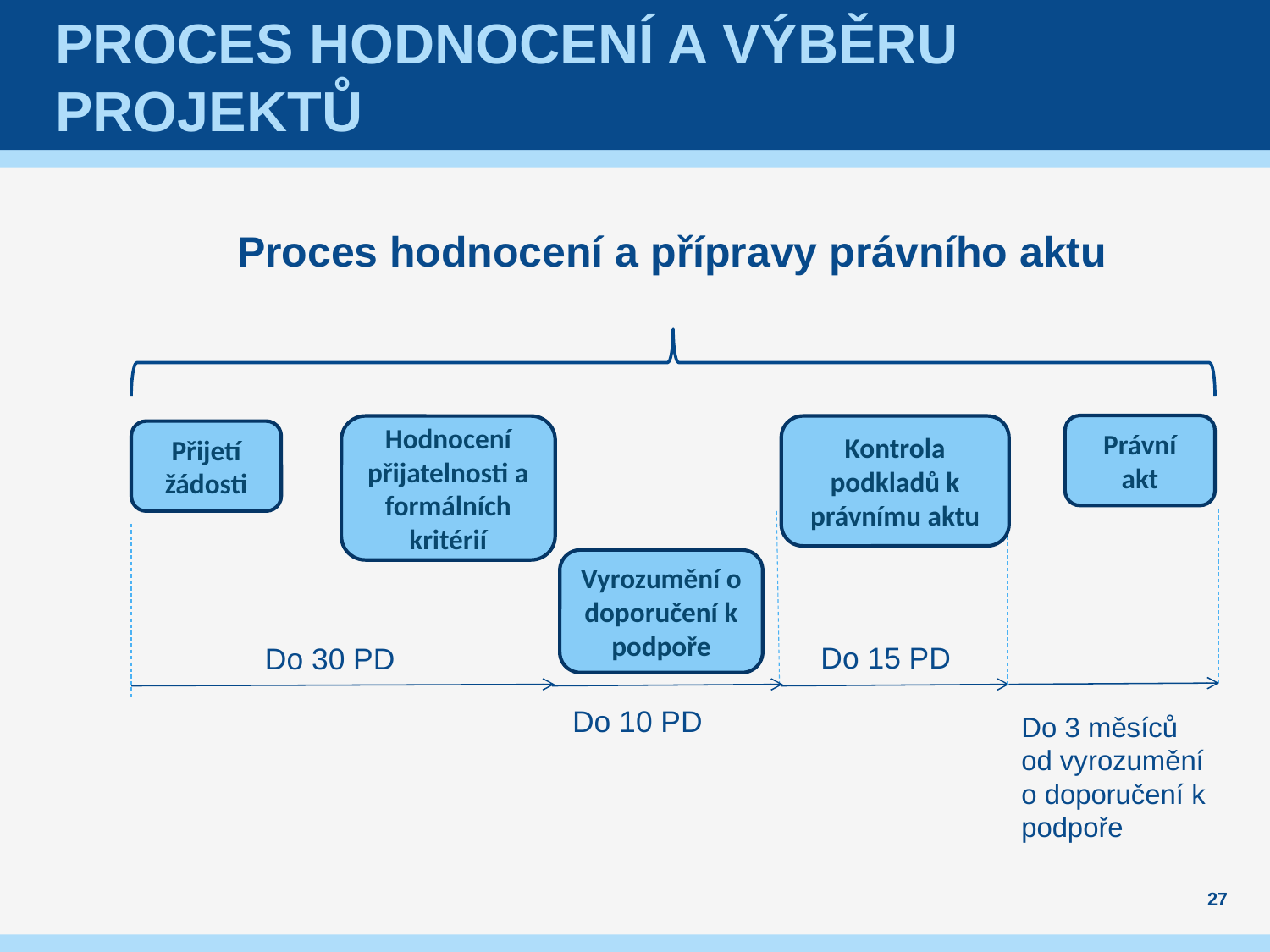

# Proces hodnocení a výběru projektů

Proces hodnocení a přípravy právního aktu
Právní akt
Hodnocení přijatelnosti a formálních kritérií
Kontrola podkladů k právnímu aktu
Přijetí žádosti
Vyrozumění o doporučení k podpoře
Do 15 PD
Do 30 PD
Do 10 PD
Do 3 měsíců od vyrozumění o doporučení k podpoře

27